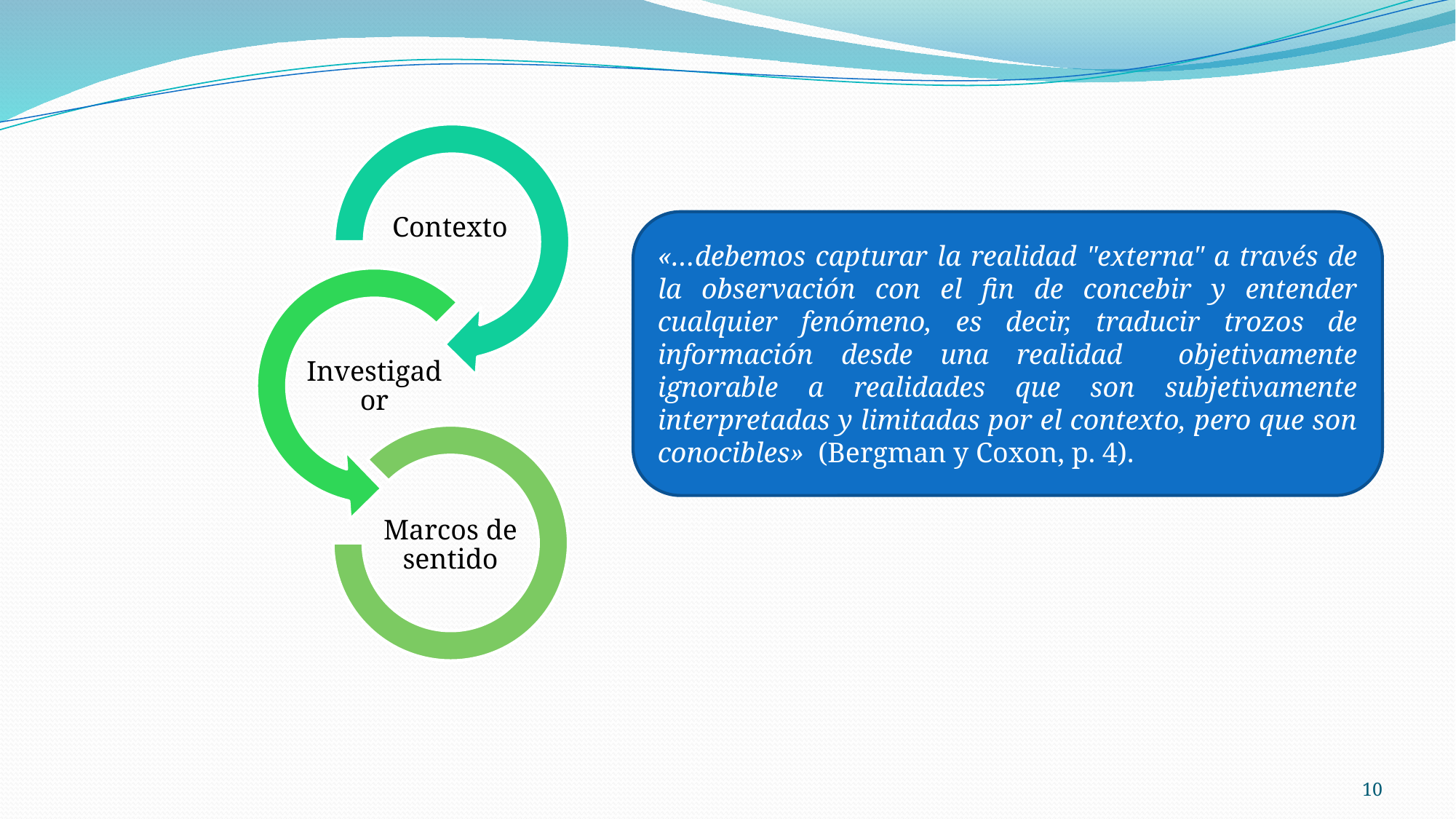

Contexto
Investigador
Marcos de sentido
«…debemos capturar la realidad "externa" a través de la observación con el fin de concebir y entender cualquier fenómeno, es decir, traducir trozos de información desde una realidad  objetivamente ignorable a realidades que son subjetivamente interpretadas y limitadas por el contexto, pero que son conocibles»  (Bergman y Coxon, p. 4).
10